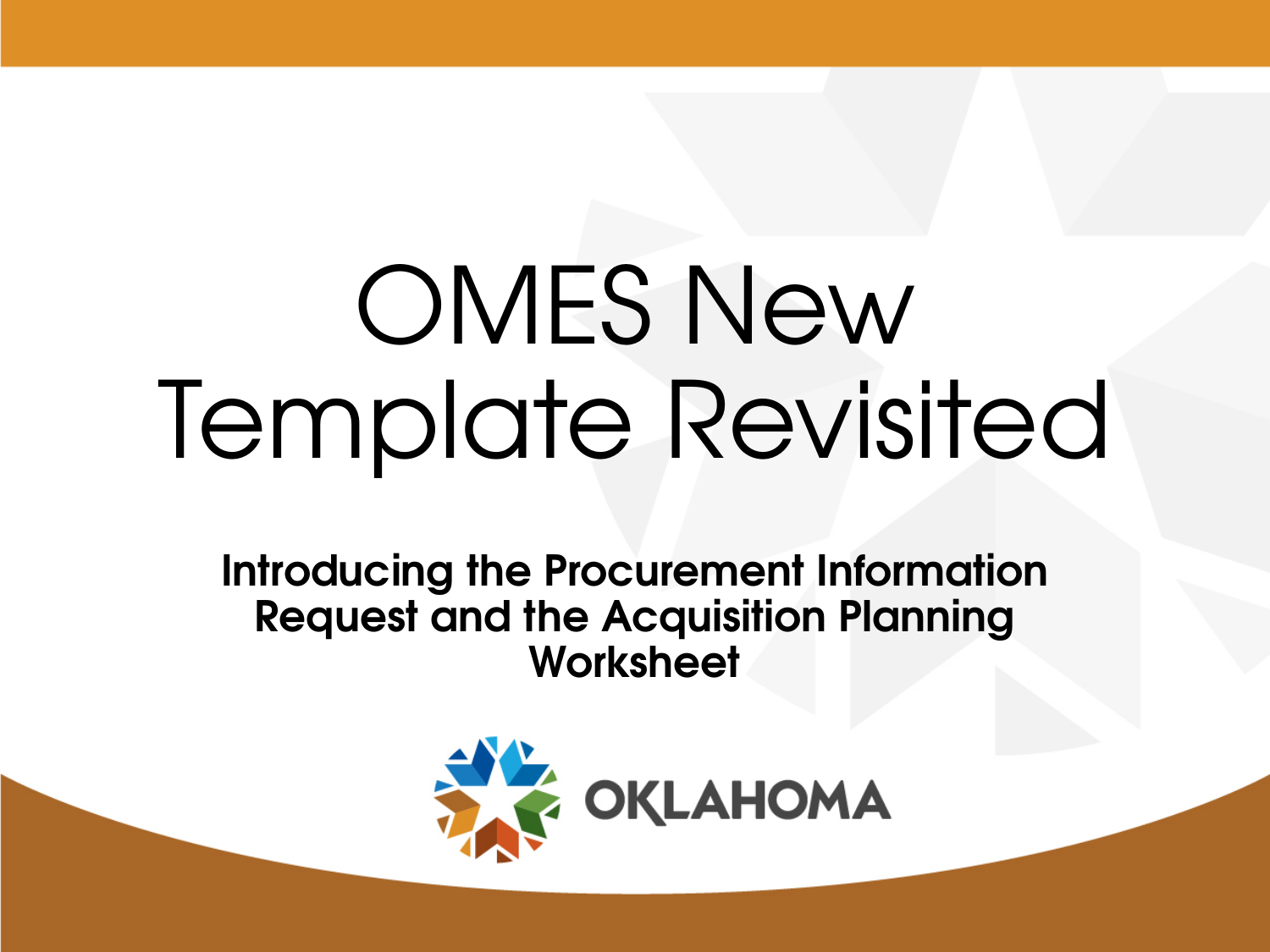

# OMES New Template Revisited
Introducing the Procurement Information Request and the Acquisition Planning Worksheet